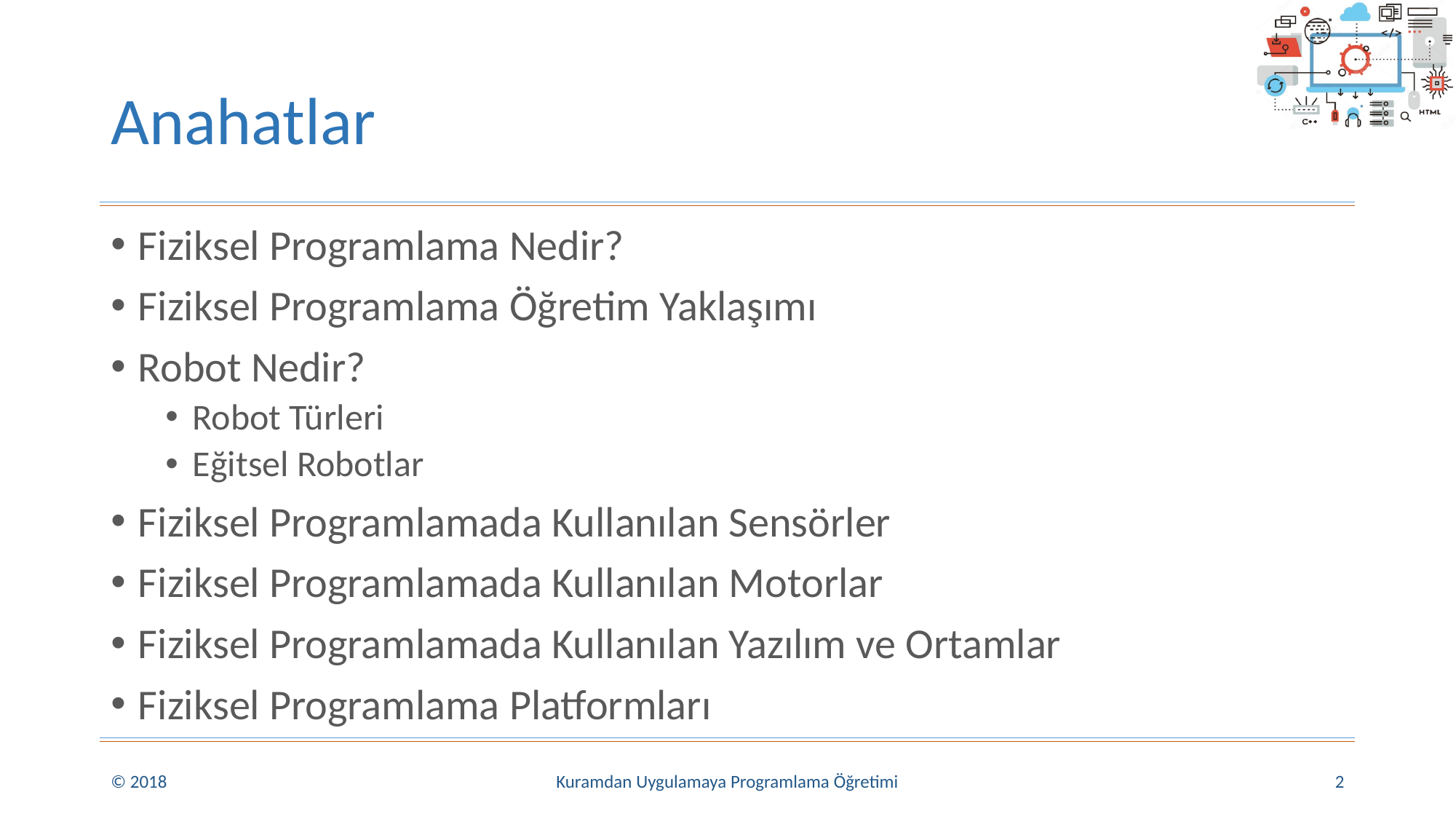

# Anahatlar
Fiziksel Programlama Nedir?
Fiziksel Programlama Öğretim Yaklaşımı
Robot Nedir?
Robot Türleri
Eğitsel Robotlar
Fiziksel Programlamada Kullanılan Sensörler
Fiziksel Programlamada Kullanılan Motorlar
Fiziksel Programlamada Kullanılan Yazılım ve Ortamlar
Fiziksel Programlama Platformları

© 2018
Kuramdan Uygulamaya Programlama Öğretimi
2